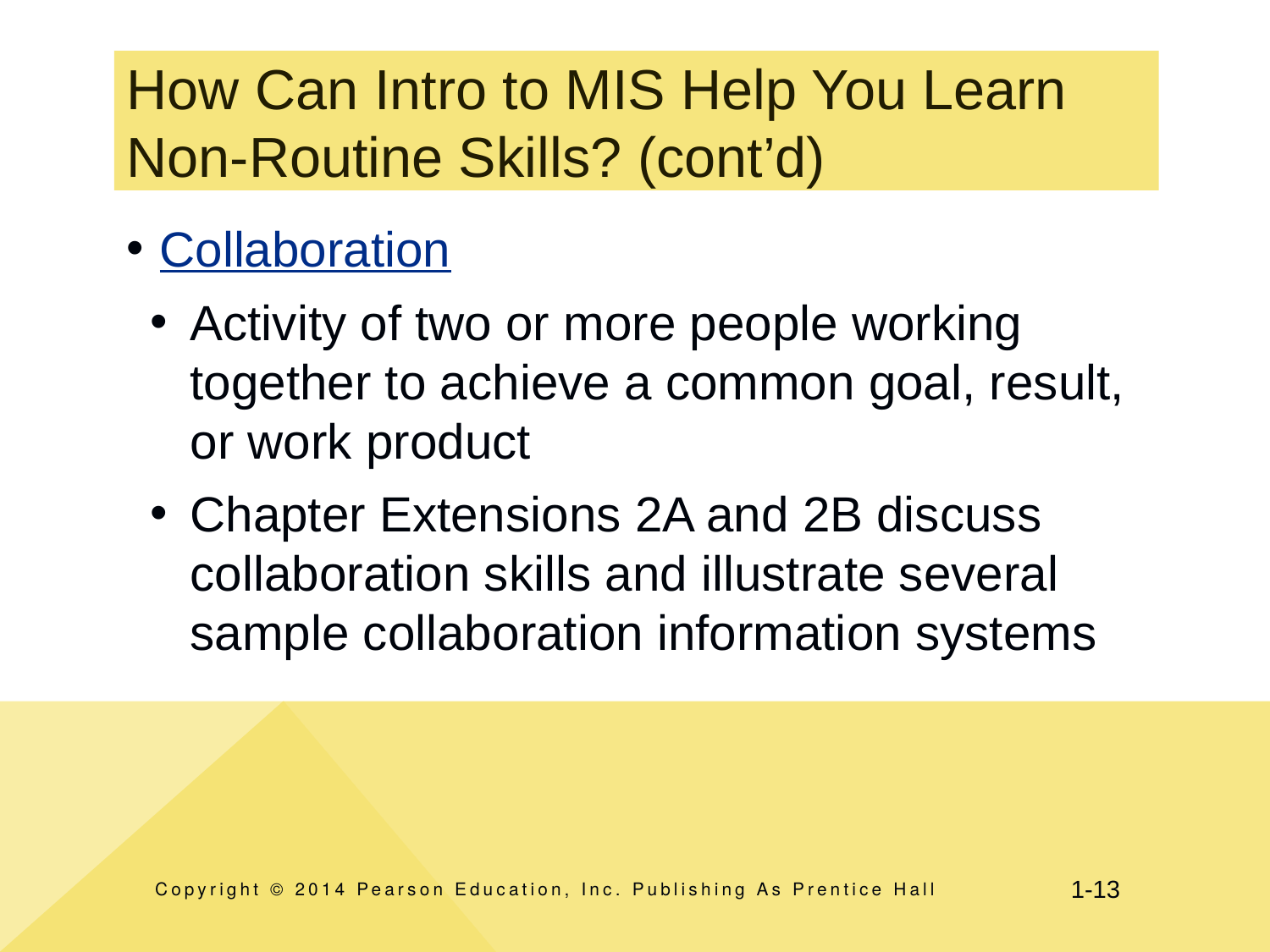

# How Can Intro to MIS Help You Learn Non-Routine Skills? (cont’d)
Collaboration
Activity of two or more people working together to achieve a common goal, result, or work product
Chapter Extensions 2A and 2B discuss collaboration skills and illustrate several sample collaboration information systems

Copyright © 2014 Pearson Education, Inc. Publishing As Prentice Hall